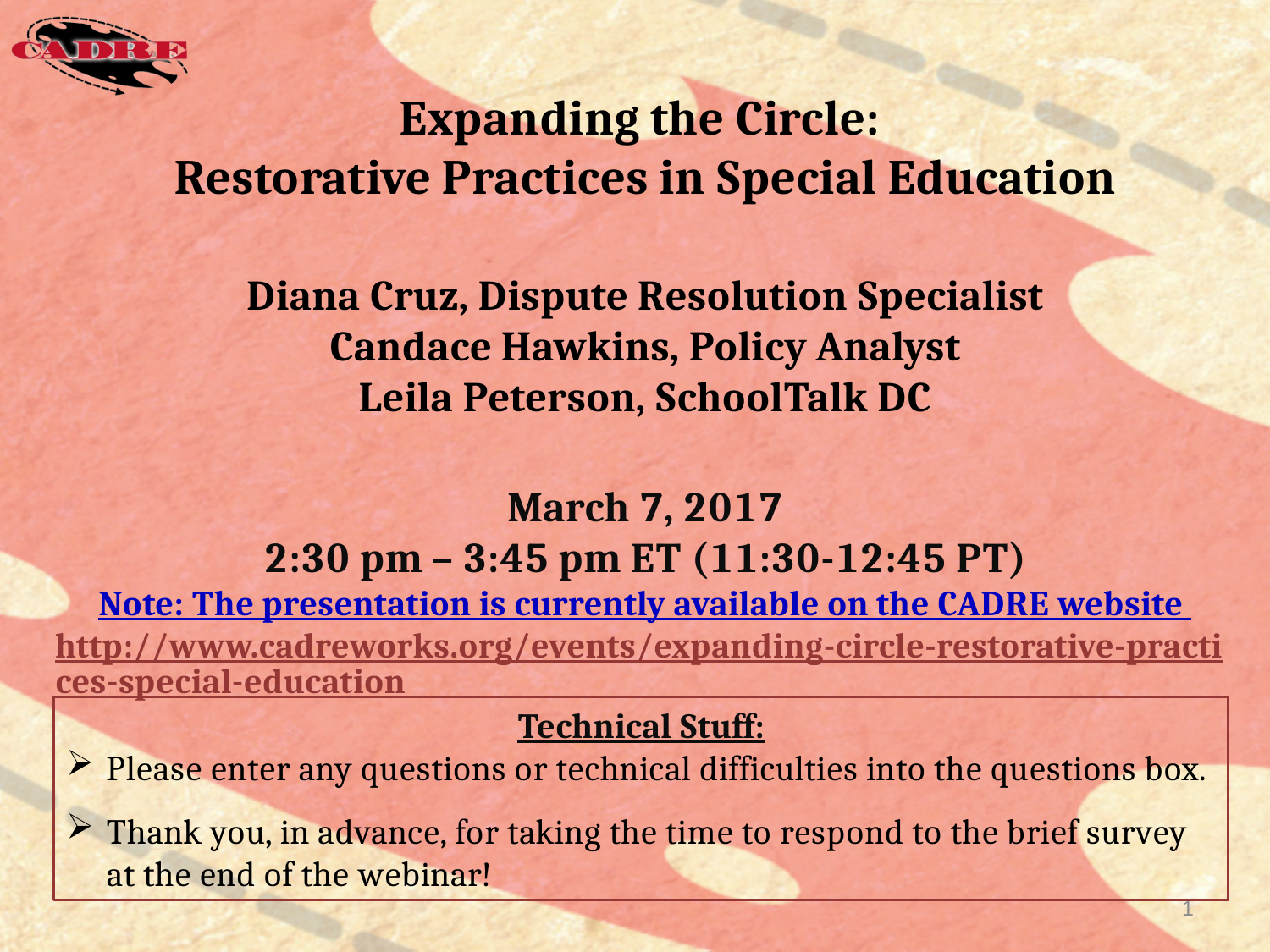

# Expanding the Circle: Restorative Practices in Special Education Diana Cruz, Dispute Resolution Specialist Candace Hawkins, Policy Analyst Leila Peterson, SchoolTalk DC March 7, 2017 2:30 pm – 3:45 pm ET (11:30-12:45 PT) Note: The presentation is currently available on the CADRE website http://www.cadreworks.org/events/expanding-circle-restorative-practices-special-education
Technical Stuff:
Please enter any questions or technical difficulties into the questions box.

Thank you, in advance, for taking the time to respond to the brief survey at the end of the webinar!
1